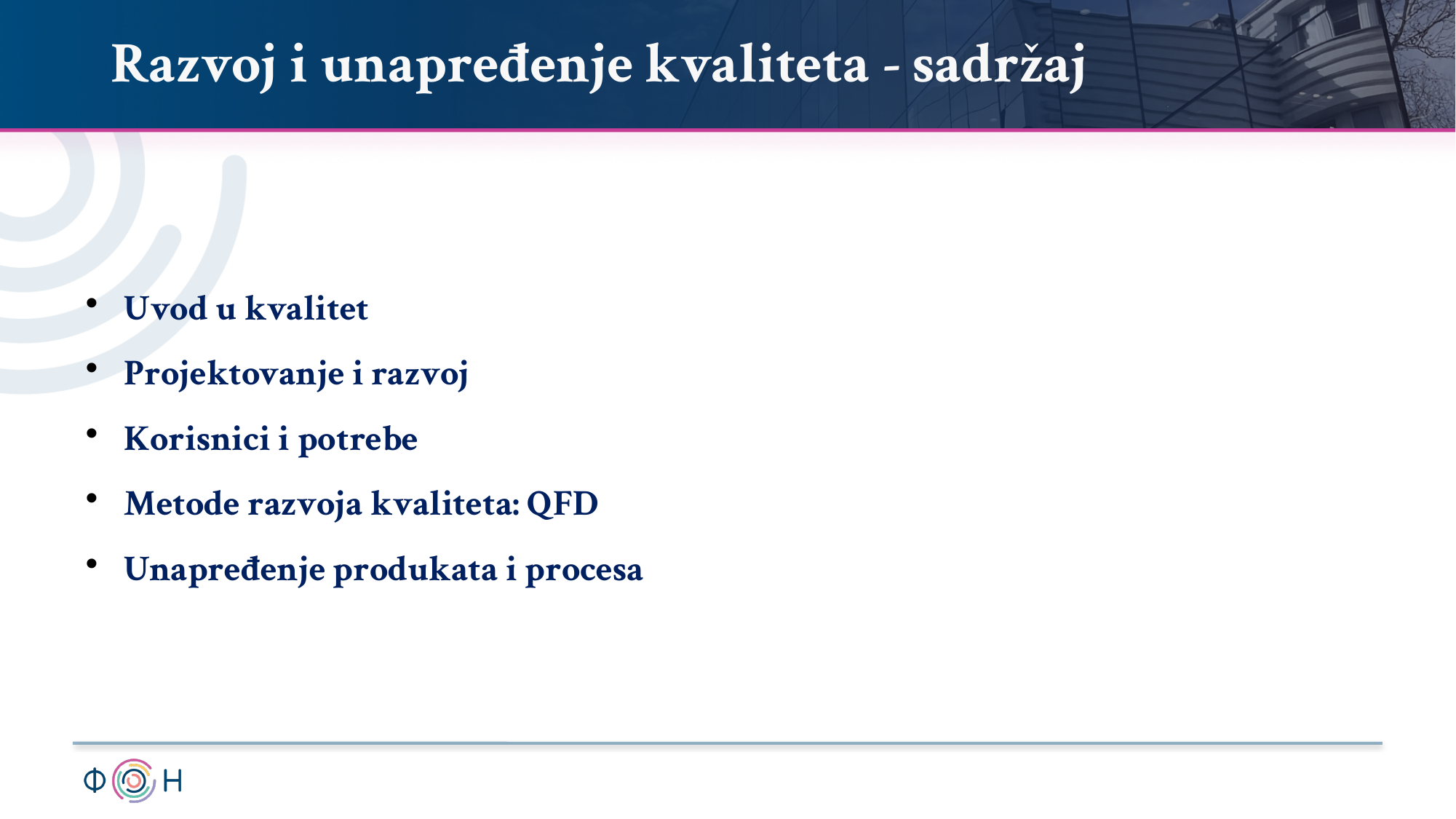

Razvoj i unapređenje kvaliteta - sadržaj
Uvod u kvalitet
Projektovanje i razvoj
Korisnici i potrebe
Metode razvoja kvaliteta: QFD
Unapređenje produkata i procesa